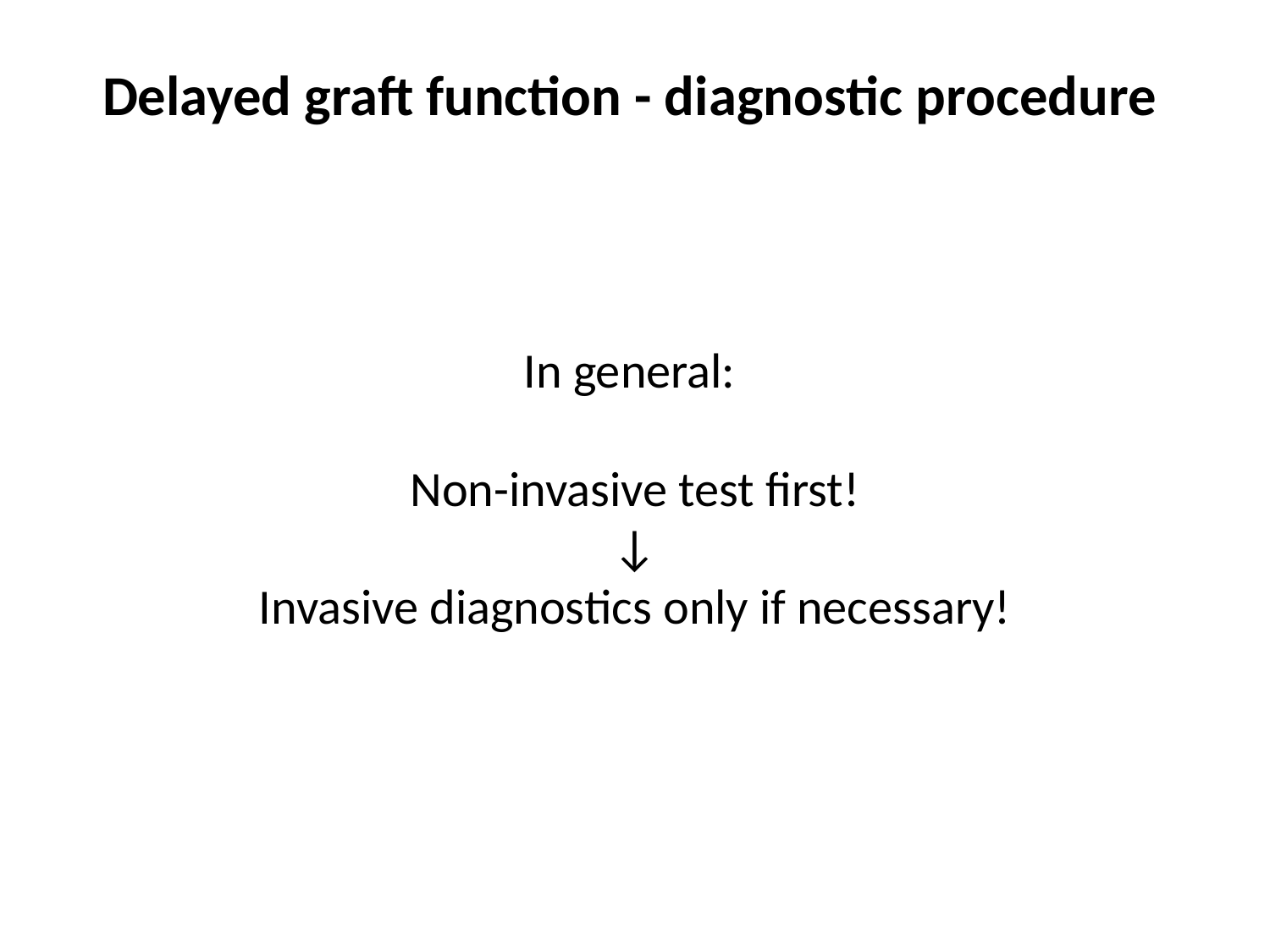

# Delayed graft function - diagnostic procedure

In general:

Non-invasive test first!
↓
Invasive diagnostics only if necessary!